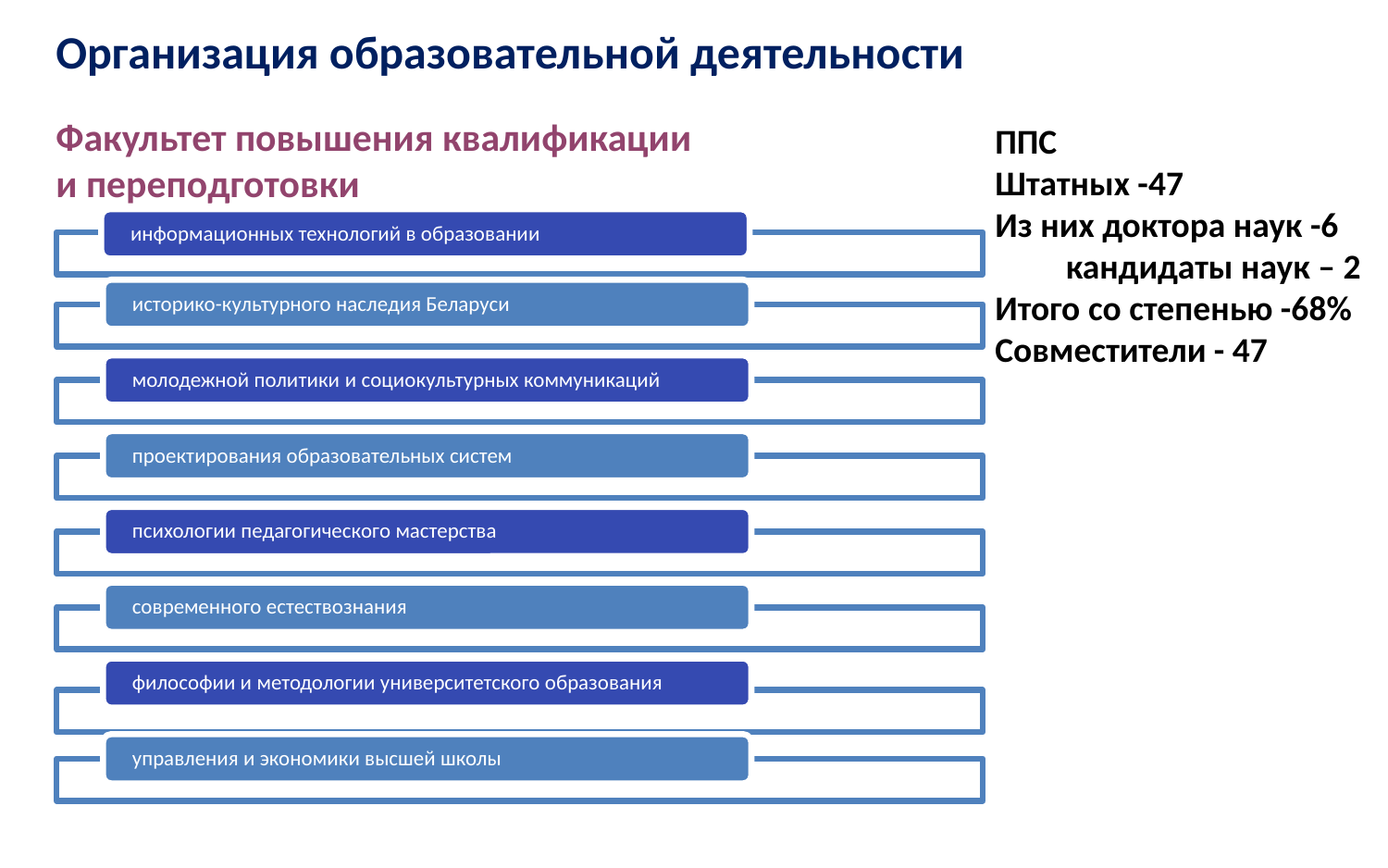

Организация образовательной деятельности
Факультет повышения квалификации и переподготовки
ППС
Штатных -47
Из них доктора наук -6
         кандидаты наук – 2
Итого со степенью -68%
Совместители - 47
информационных технологий в образовании
историко-культурного наследия Беларуси
молодежной политики и социокультурных коммуникаций
проектирования образовательных систем
психологии педагогического мастерства
современного естествознания
философии и методологии университетского образования
управления и экономики высшей школы